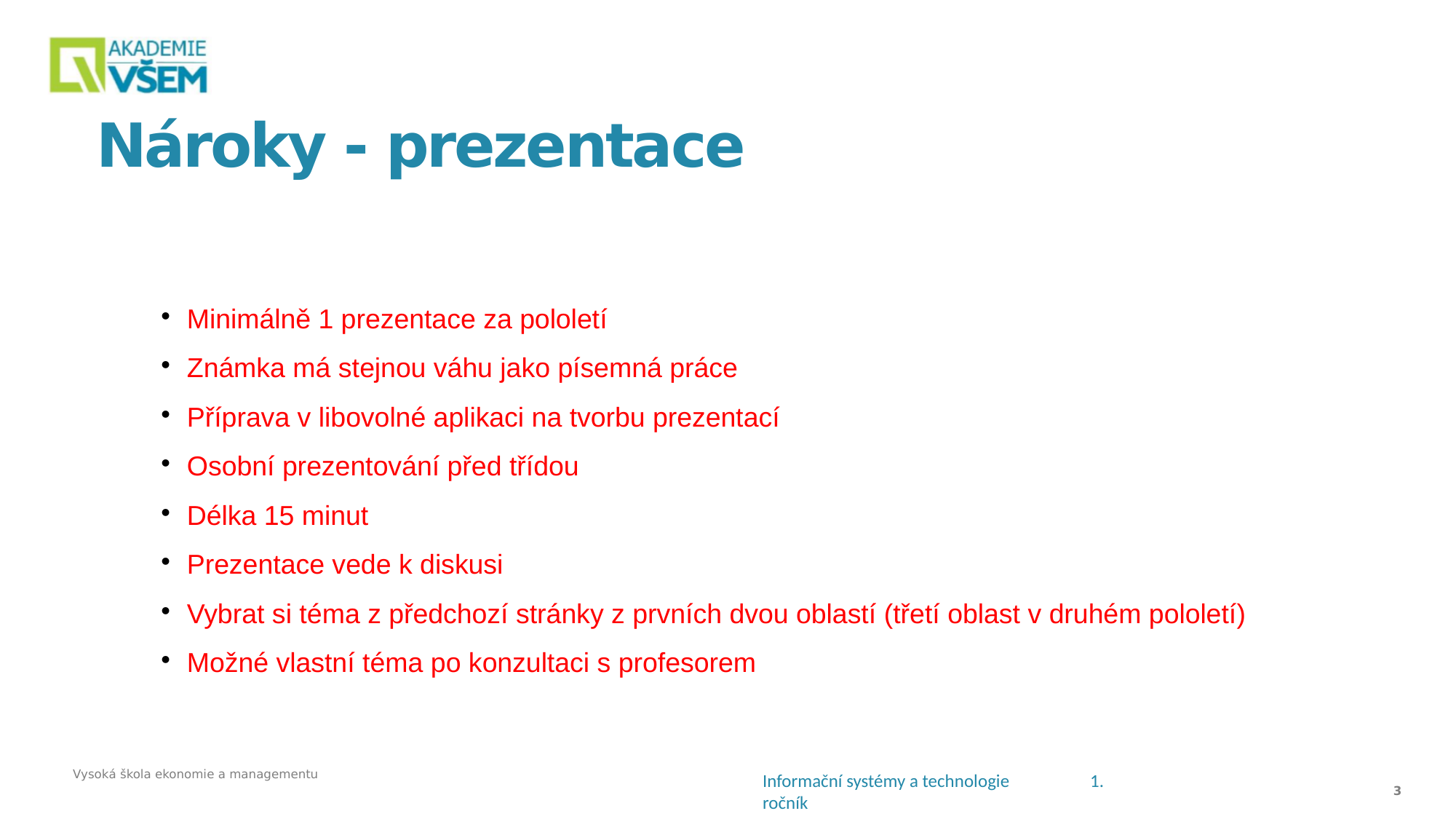

# Nároky - prezentace
Minimálně 1 prezentace za pololetí
Známka má stejnou váhu jako písemná práce
Příprava v libovolné aplikaci na tvorbu prezentací
Osobní prezentování před třídou
Délka 15 minut
Prezentace vede k diskusi
Vybrat si téma z předchozí stránky z prvních dvou oblastí (třetí oblast v druhém pololetí)
Možné vlastní téma po konzultaci s profesorem
Vysoká škola ekonomie a managementu
3